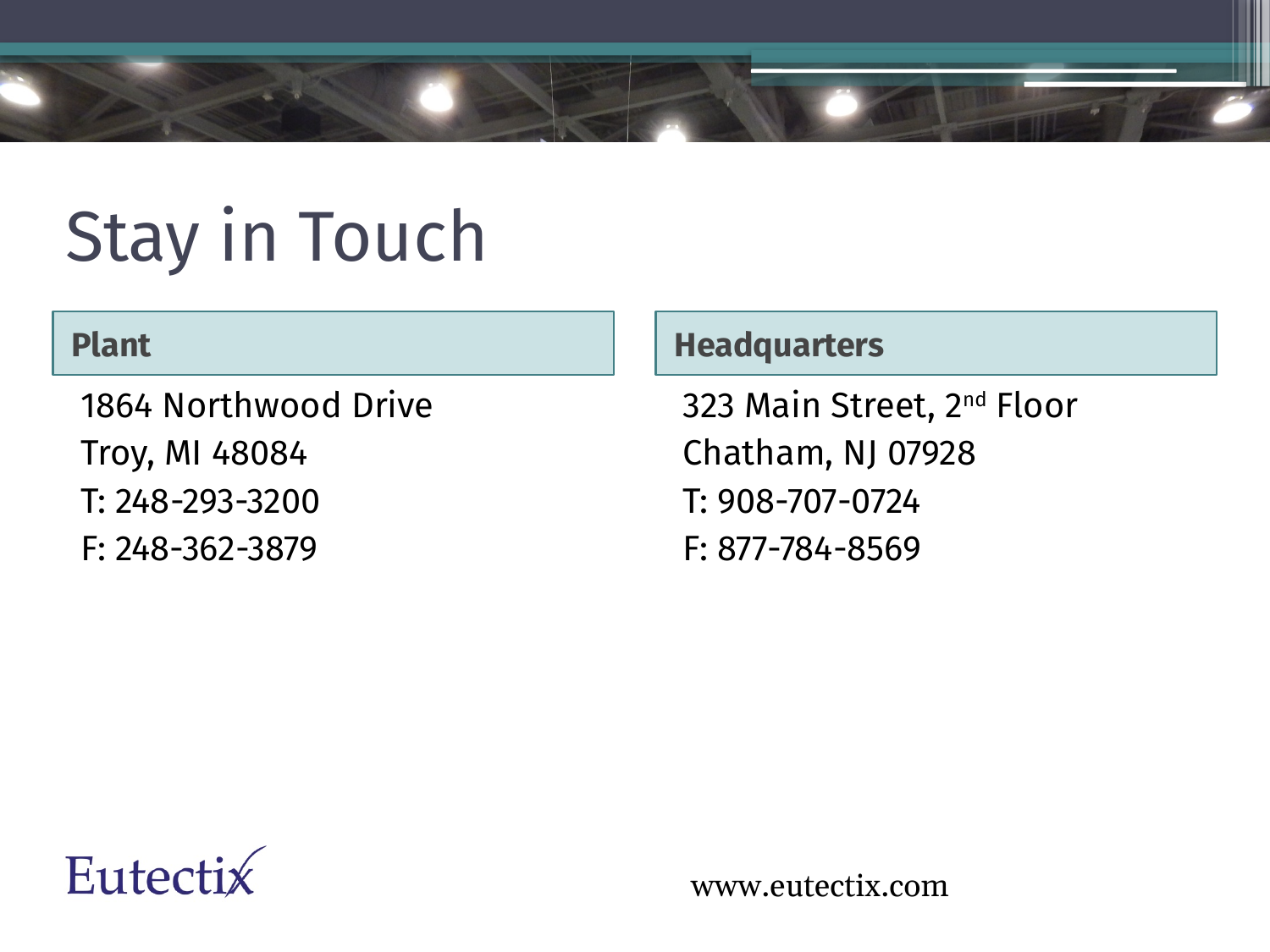

# Stay in Touch
Plant
Headquarters
1864 Northwood Drive
Troy, MI 48084
T: 248-293-3200
F: 248-362-3879
323 Main Street, 2nd Floor
Chatham, NJ 07928
T: 908-707-0724
F: 877-784-8569
www.eutectix.com